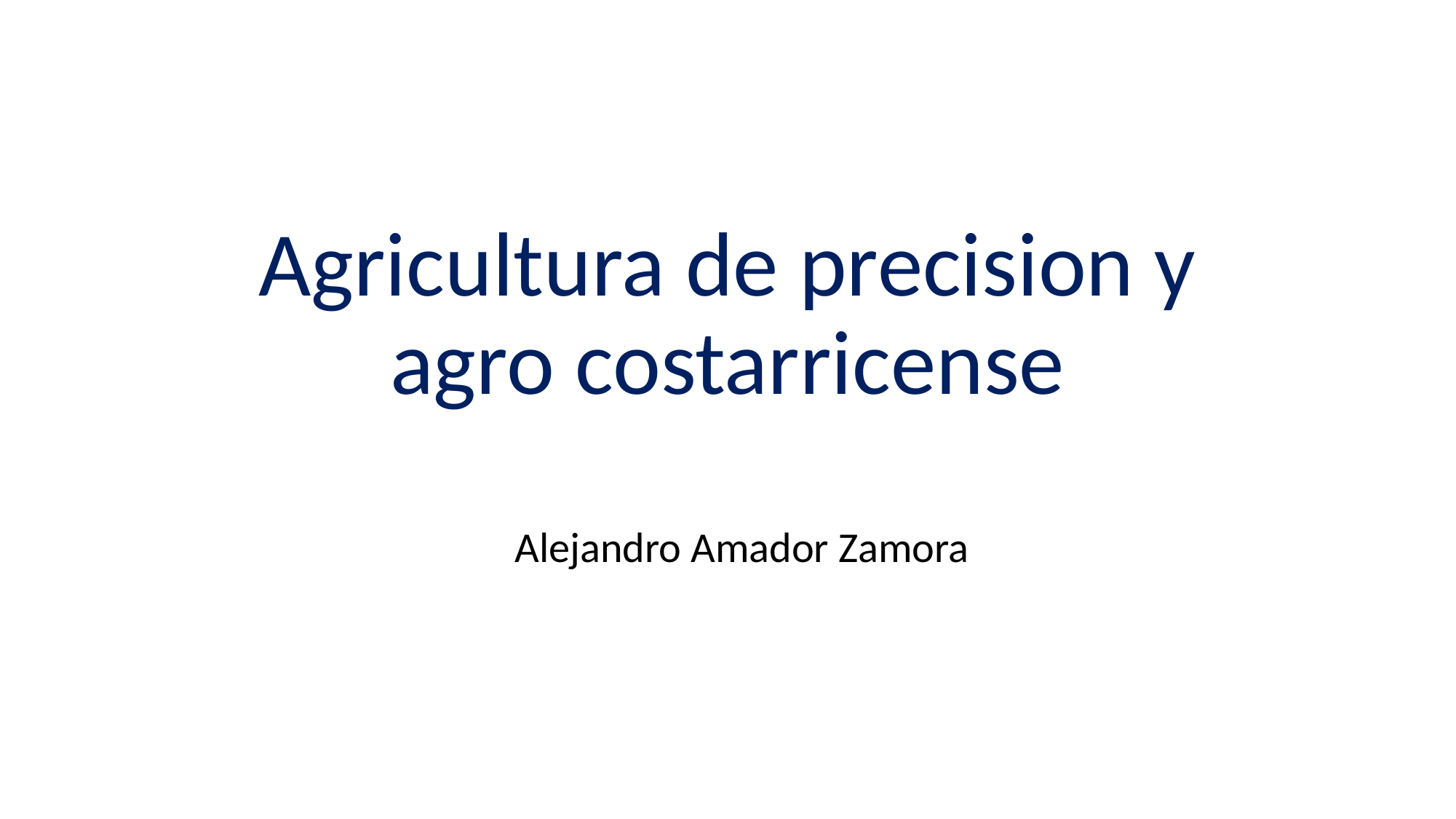

# Agricultura de precision y agro costarricense
Alejandro Amador Zamora